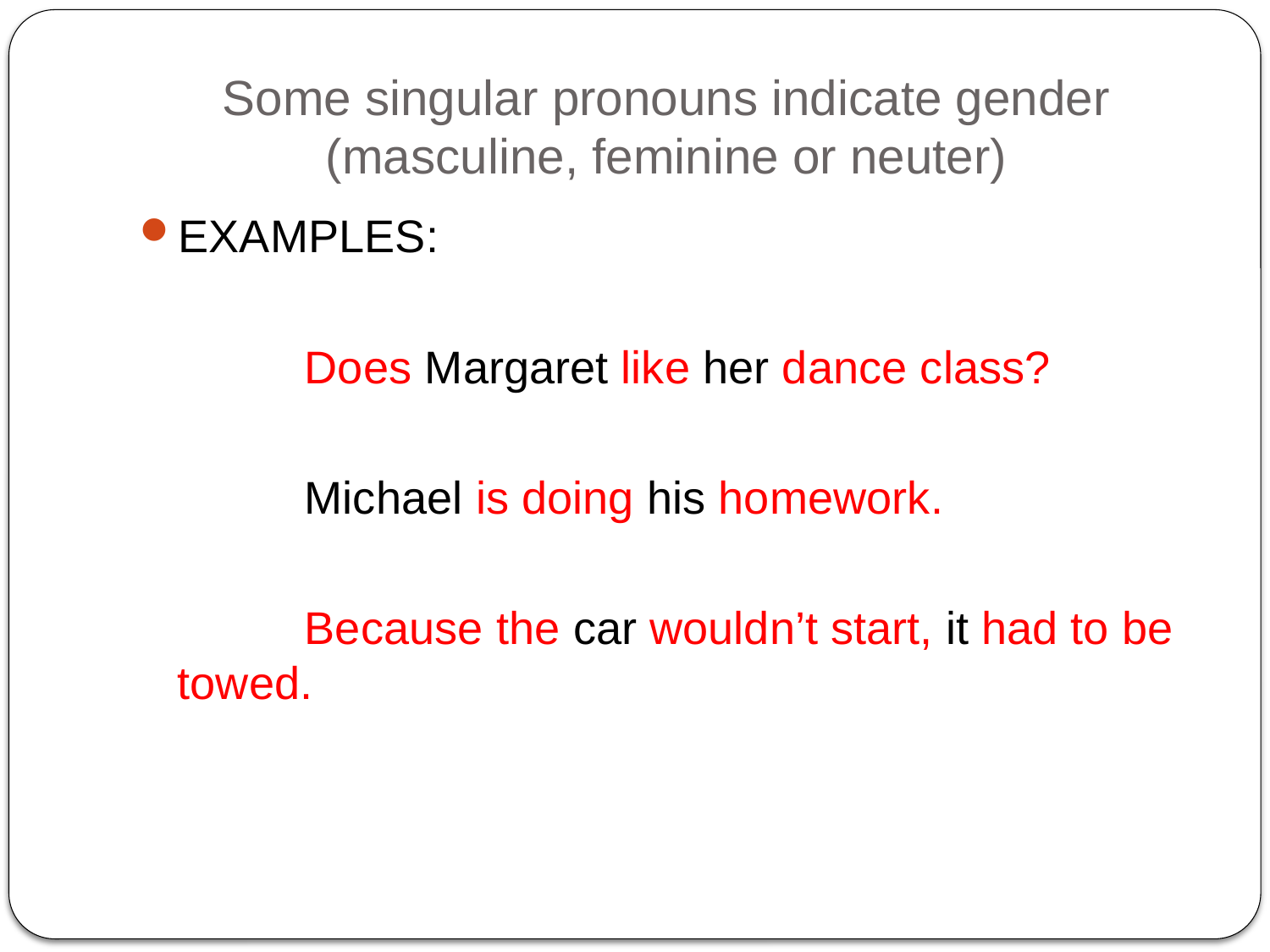

# Some singular pronouns indicate gender (masculine, feminine or neuter)
EXAMPLES:

		Does Margaret like her dance class?

		Michael is doing his homework.

		Because the car wouldn’t start, it had to be towed.